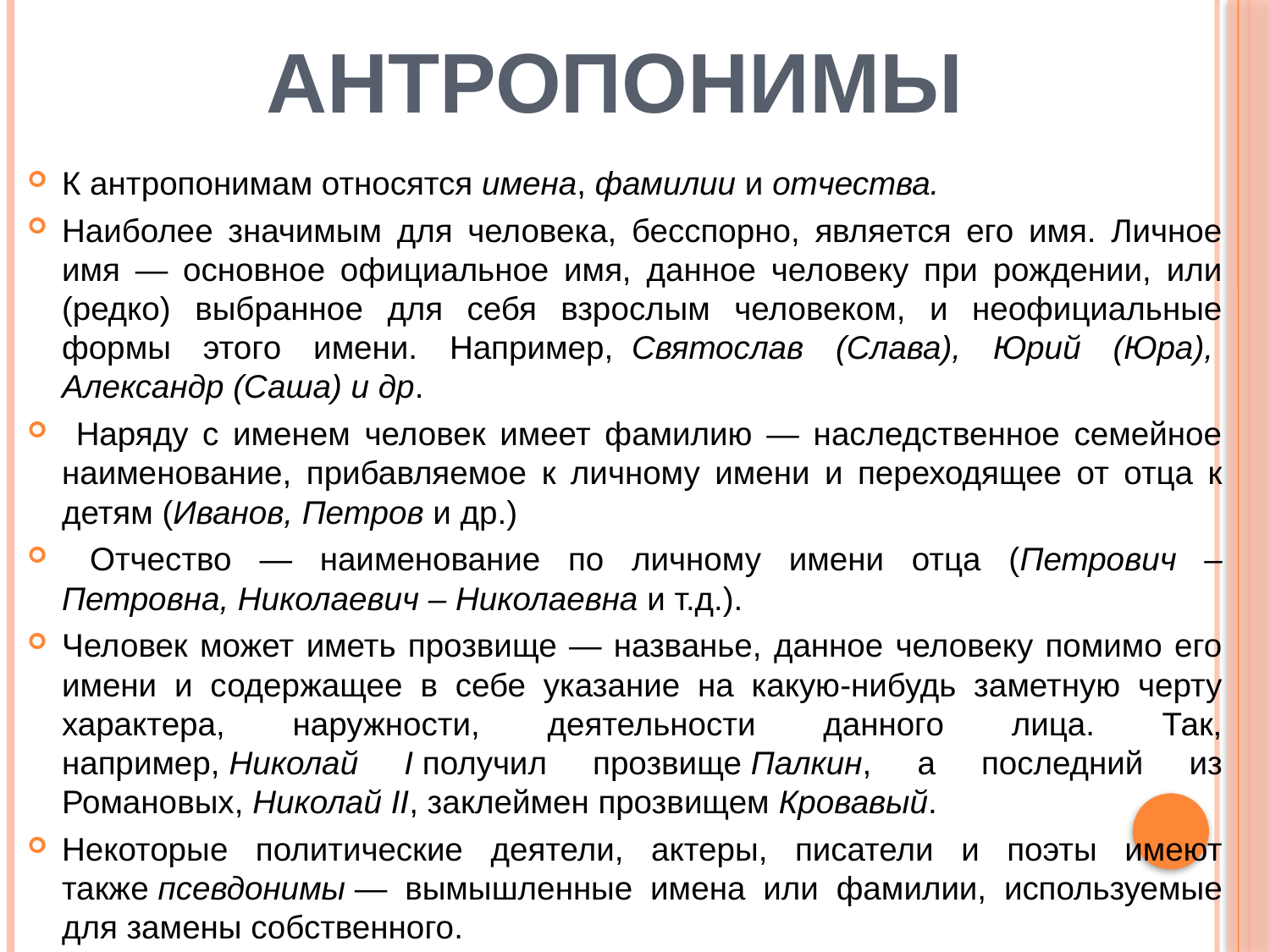

# антропонимы
К антропонимам относятся имена, фамилии и отчества.
Наиболее значимым для человека, бесспорно, является его имя. Личное имя — основное официальное имя, данное человеку при рождении, или (редко) выбранное для себя взрослым человеком, и неофициальные формы этого имени. Например,  Святослав (Слава), Юрий (Юра),  Александр (Саша) и др.
 Наряду с именем человек имеет фамилию — наследственное семейное наименование, прибавляемое к личному имени и переходящее от отца к детям (Иванов, Петров и др.)
 Отчество — наименование по личному имени отца (Петрович – Петровна, Николаевич – Николаевна и т.д.).
Человек может иметь прозвище — названье, данное человеку помимо его имени и содержащее в себе указание на какую-нибудь заметную черту характера, наружности, деятельности данного лица. Так, например, Николай I получил прозвище Палкин, а последний из Романовых, Николай II, заклеймен прозвищем Кровавый.
Некоторые политические деятели, актеры, писатели и поэты имеют также псевдонимы — вымышленные имена или фамилии, используемые для замены собственного.